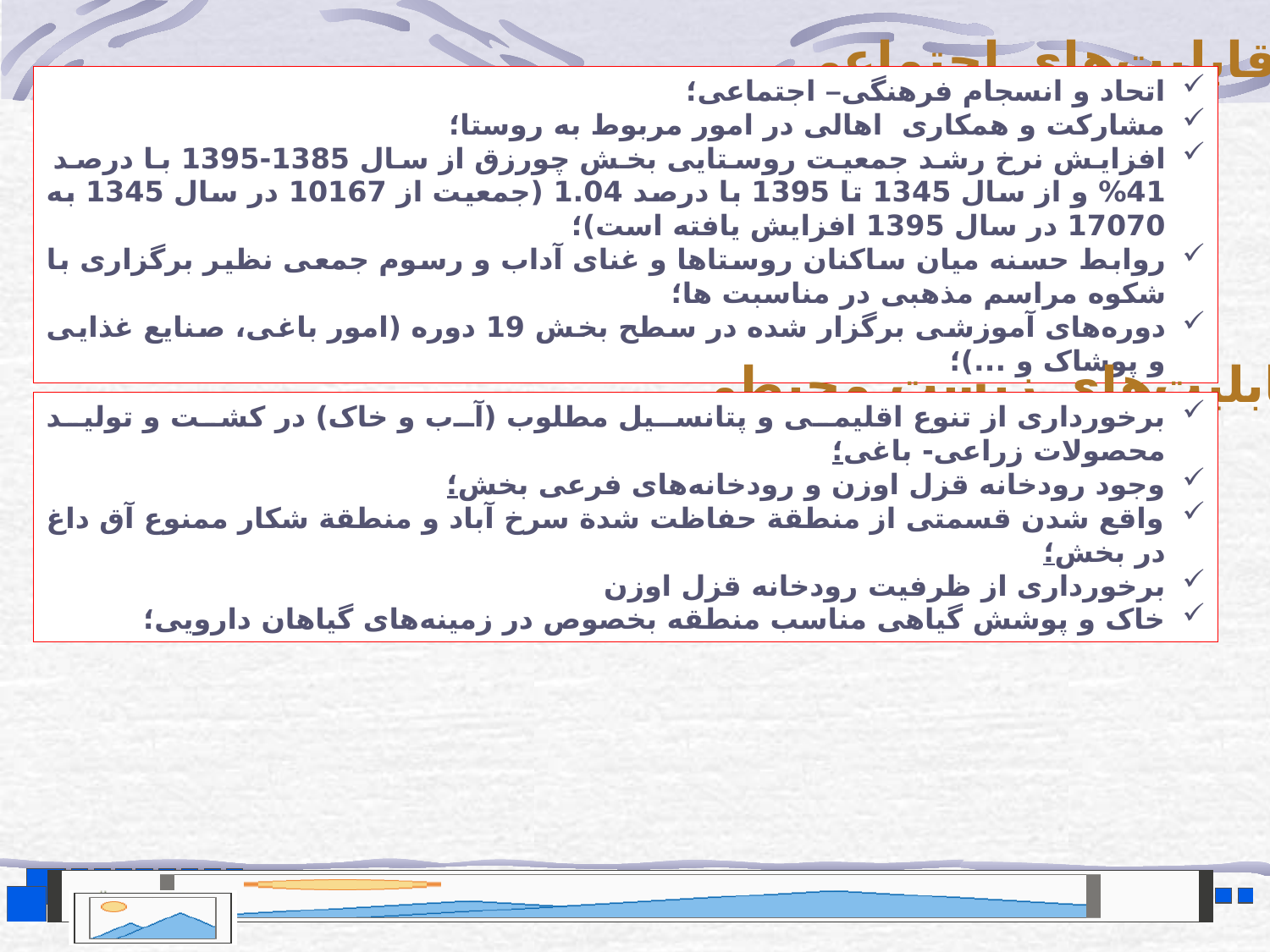

قابلیت‌های اجتماعی
اتحاد و انسجام فرهنگی– اجتماعی؛
مشارکت و همکاری  اهالی در امور مربوط به روستا؛
افزایش نرخ رشد جمعیت روستایی بخش چورزق از سال 1385-1395 با درصد 41% و از سال 1345 تا 1395 با درصد 1.04 (جمعیت از 10167 در سال 1345 به 17070 در سال 1395 افزایش یافته است)؛
روابط حسنه میان ساکنان روستاها و غنای آداب و رسوم جمعی نظیر برگزاری با شکوه مراسم مذهبی در مناسبت ها؛
دوره‌های آموزشی برگزار شده در سطح بخش 19 دوره (امور باغی، صنایع غذایی و پوشاک و ...)؛
قابلیت‌های زیست محیطی
برخورداری از تنوع اقلیمی و پتانسیل مطلوب (آب و خاک) در کشت و تولید محصولات زراعی- باغی؛
وجود رودخانه قزل اوزن و رودخانه‌های فرعی بخش؛
واقع شدن قسمتی از منطقة حفاظت شدة سرخ آباد و منطقة شکار ممنوع آق داغ در بخش؛
برخورداری از ظرفیت‌ رودخانه قزل اوزن
خاک و پوشش گیاهی مناسب منطقه بخصوص در زمینه‌های گیاهان دارویی؛